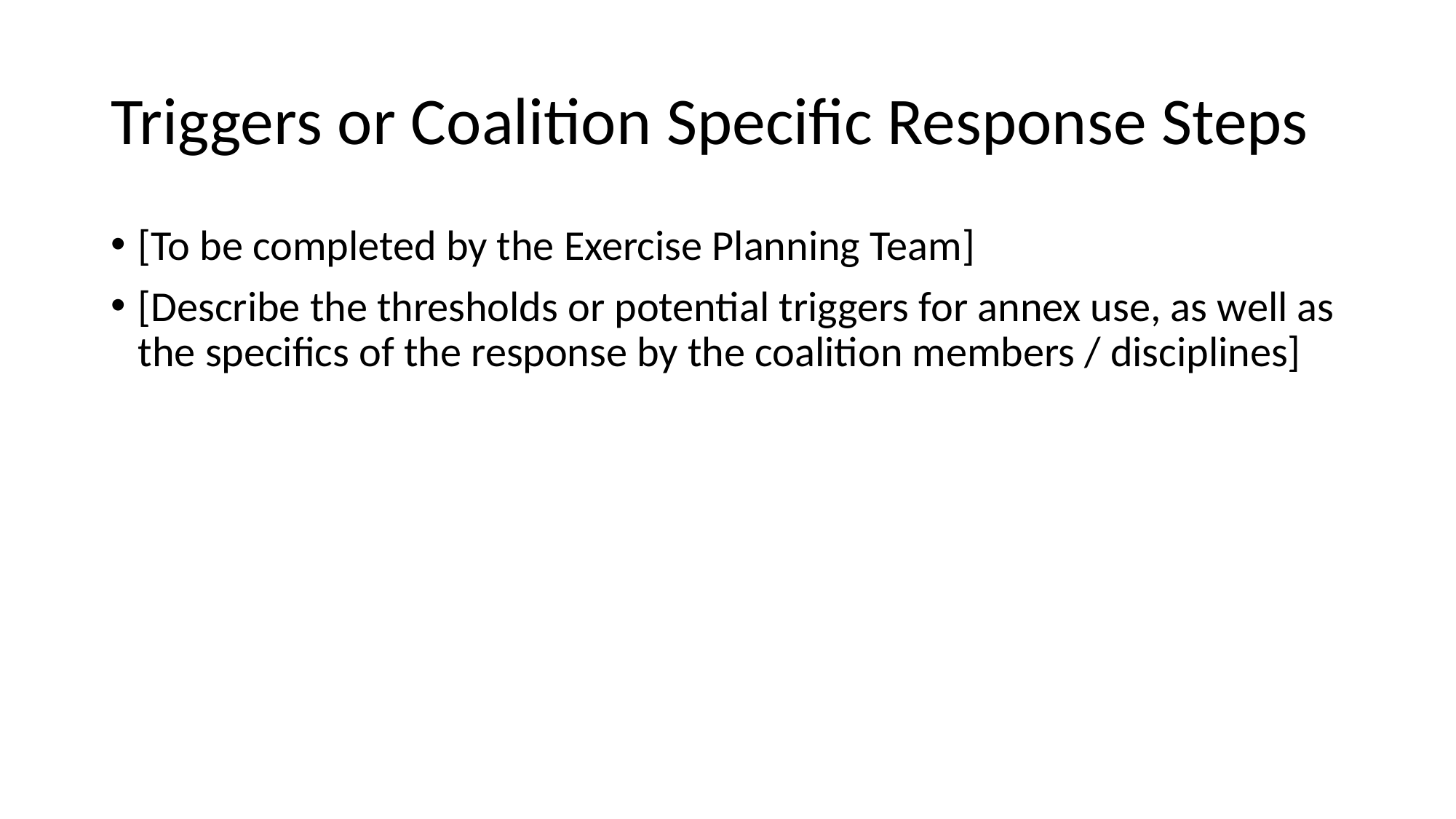

# Triggers or Coalition Specific Response Steps
[To be completed by the Exercise Planning Team]
[Describe the thresholds or potential triggers for annex use, as well as the specifics of the response by the coalition members / disciplines]